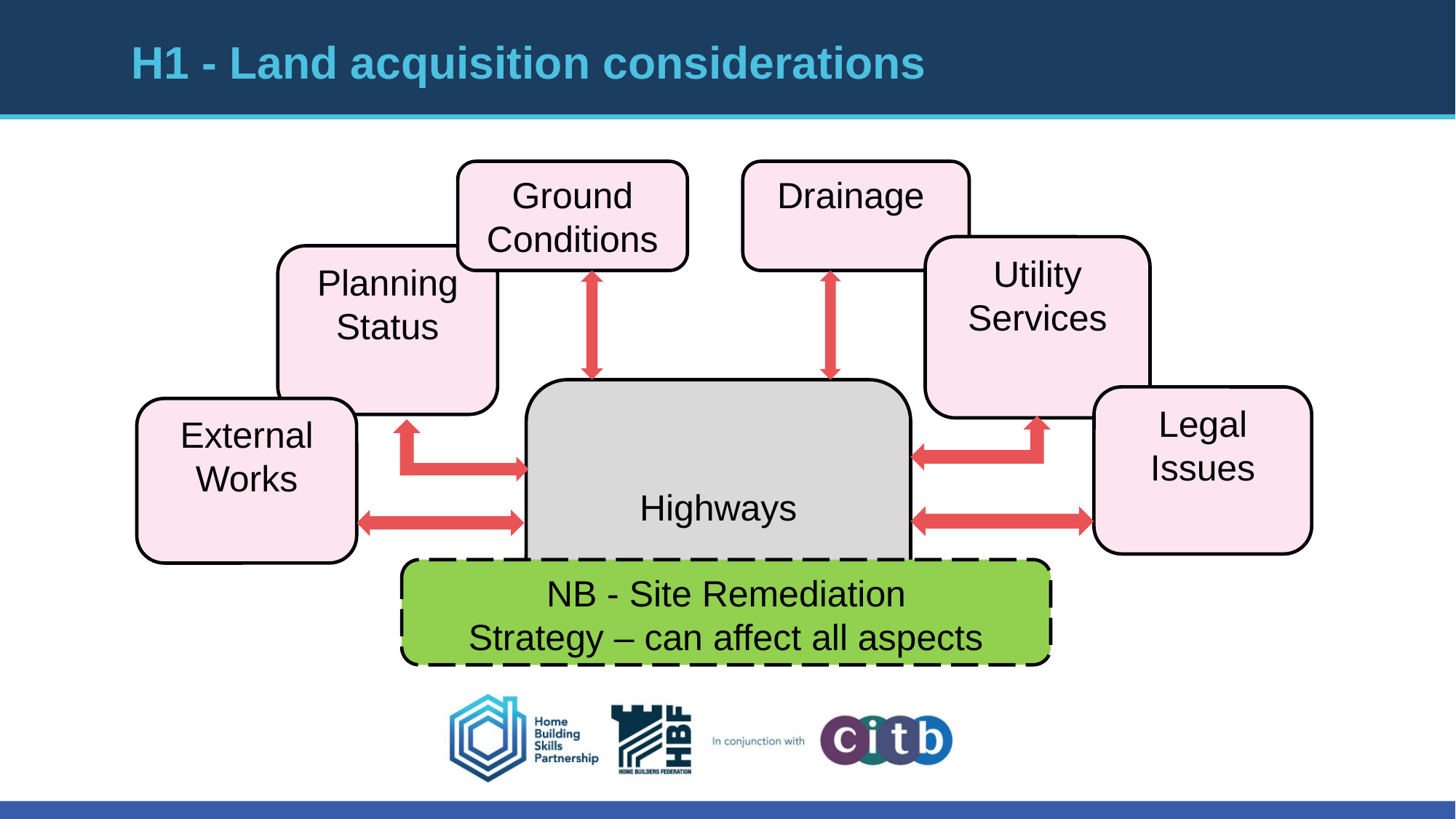

# H1 - Land acquisition considerations

Ground Conditions
Drainage
Utility Services
Planning Status

Highways
Legal Issues
External Works

NB - Site Remediation
Strategy – can affect all aspects